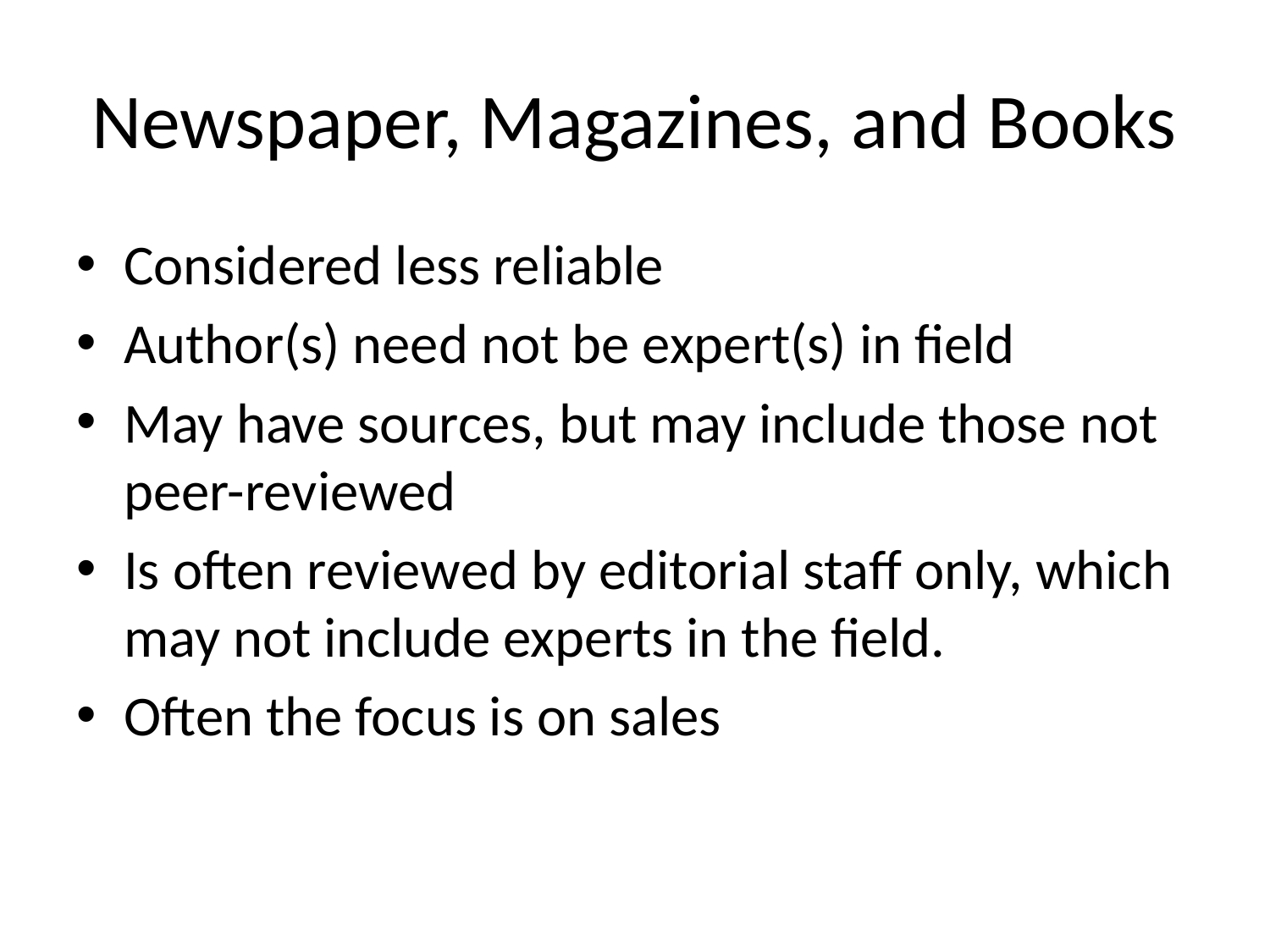

# Newspaper, Magazines, and Books
Considered less reliable
Author(s) need not be expert(s) in field
May have sources, but may include those not peer-reviewed
Is often reviewed by editorial staff only, which may not include experts in the field.
Often the focus is on sales